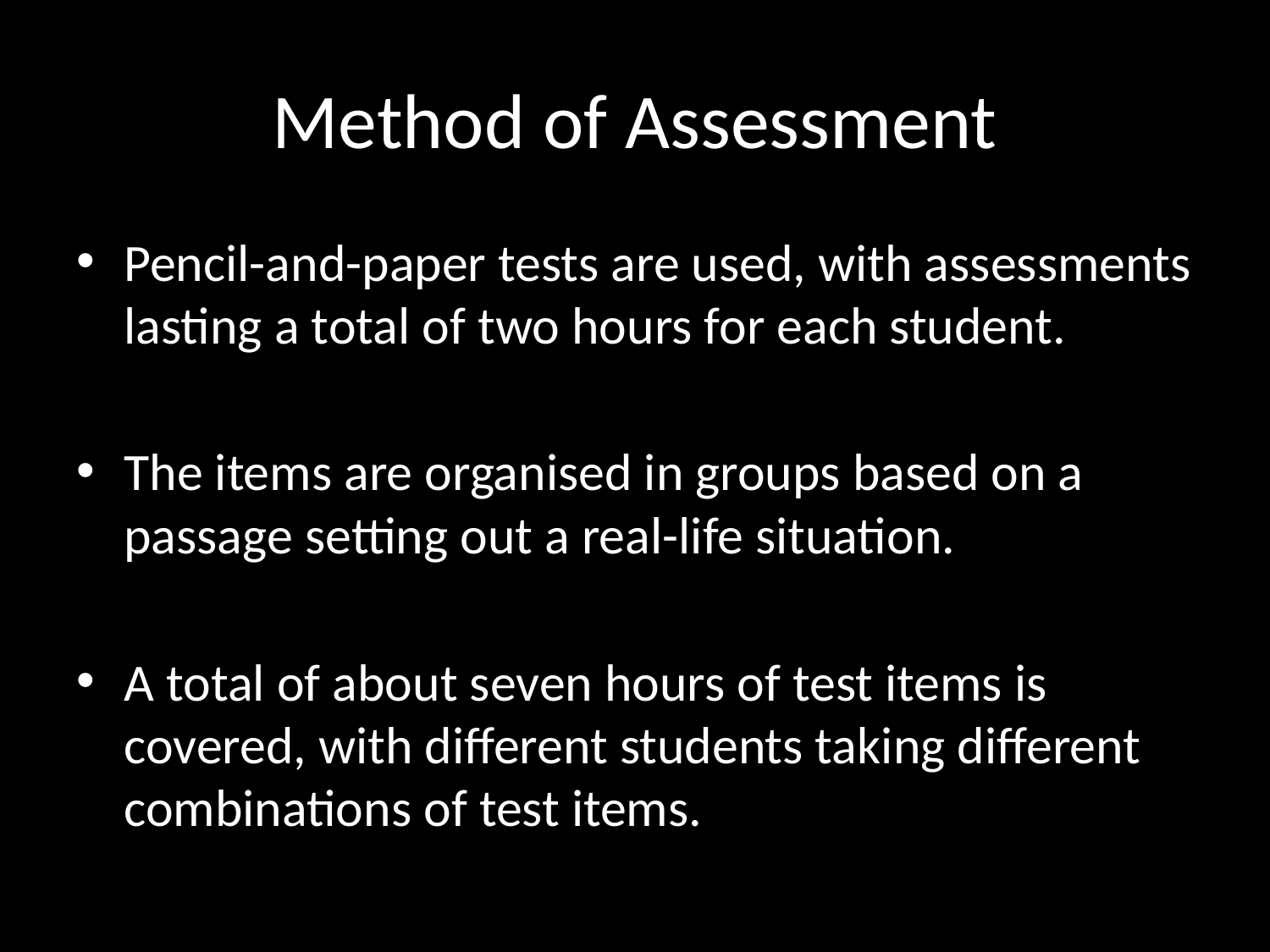

# Method of Assessment
Pencil-and-paper tests are used, with assessments lasting a total of two hours for each student.

The items are organised in groups based on a passage setting out a real-life situation.

A total of about seven hours of test items is covered, with different students taking different combinations of test items.